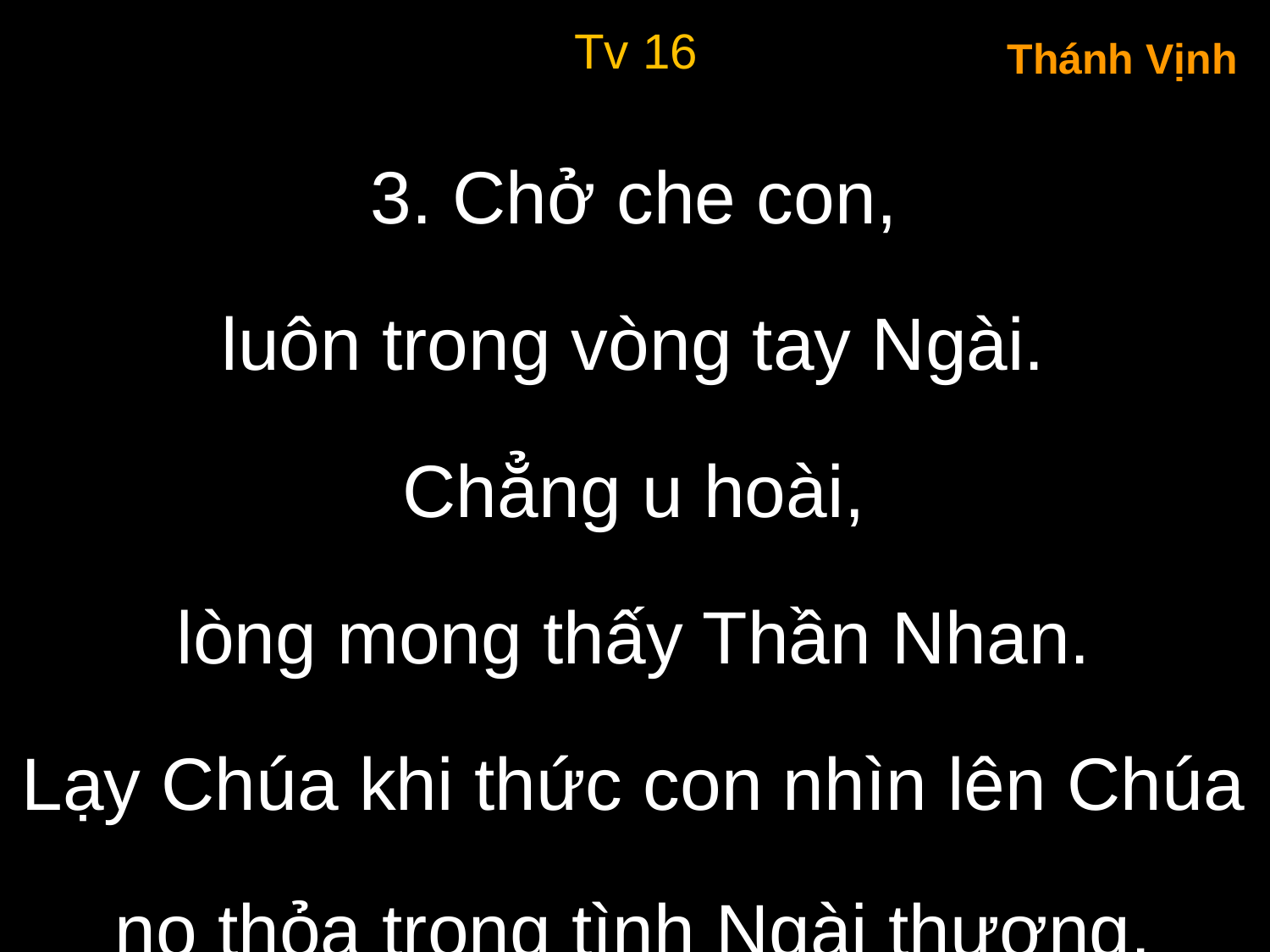

Tv 16
Thánh Vịnh
3. Chở che con,
luôn trong vòng tay Ngài.
Chẳng u hoài,
lòng mong thấy Thần Nhan.
Lạy Chúa khi thức con nhìn lên Chúa
no thỏa trong tình Ngài thương.